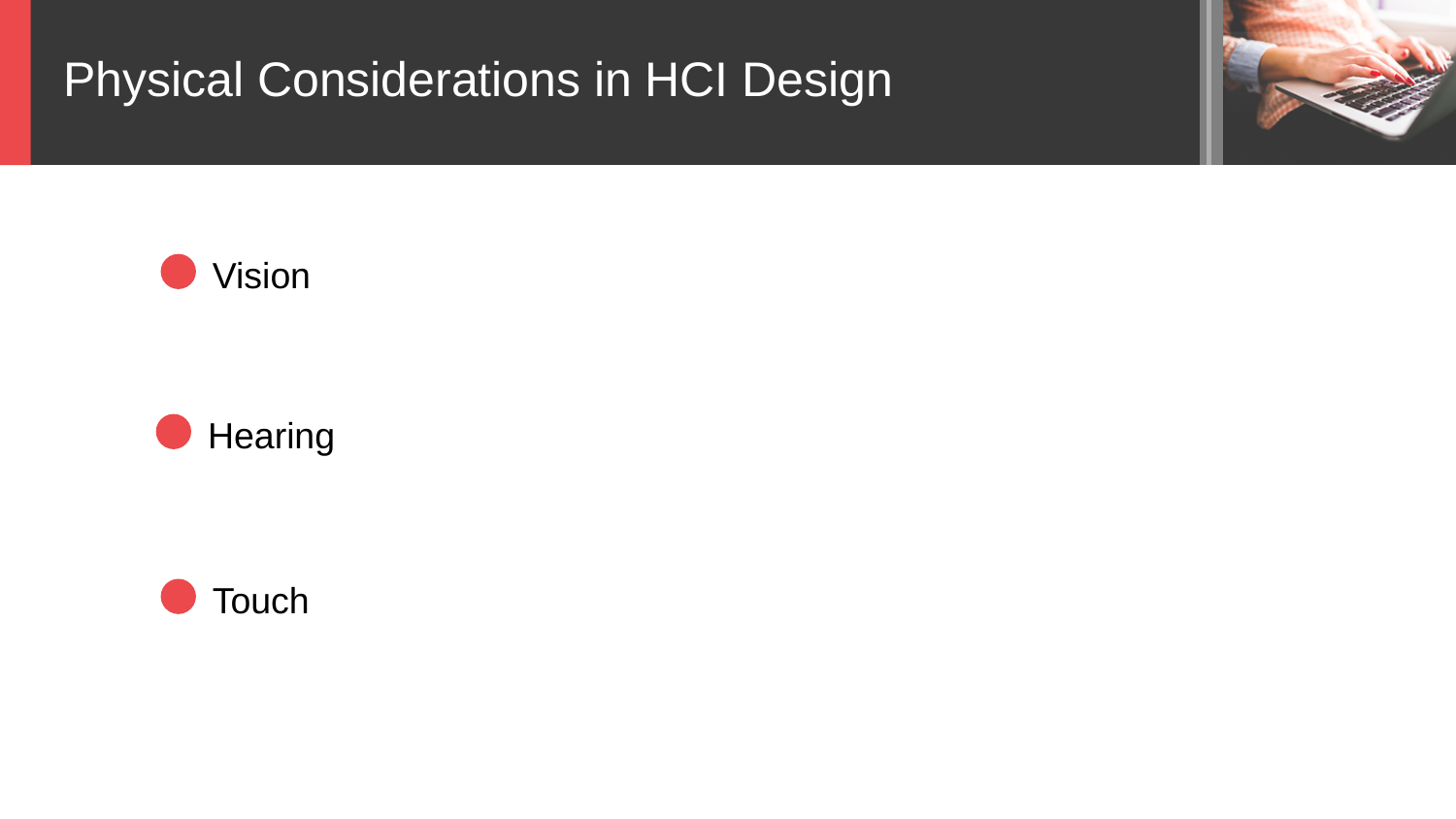

Physical Considerations in HCI Design
Vision

Hearing

Touch